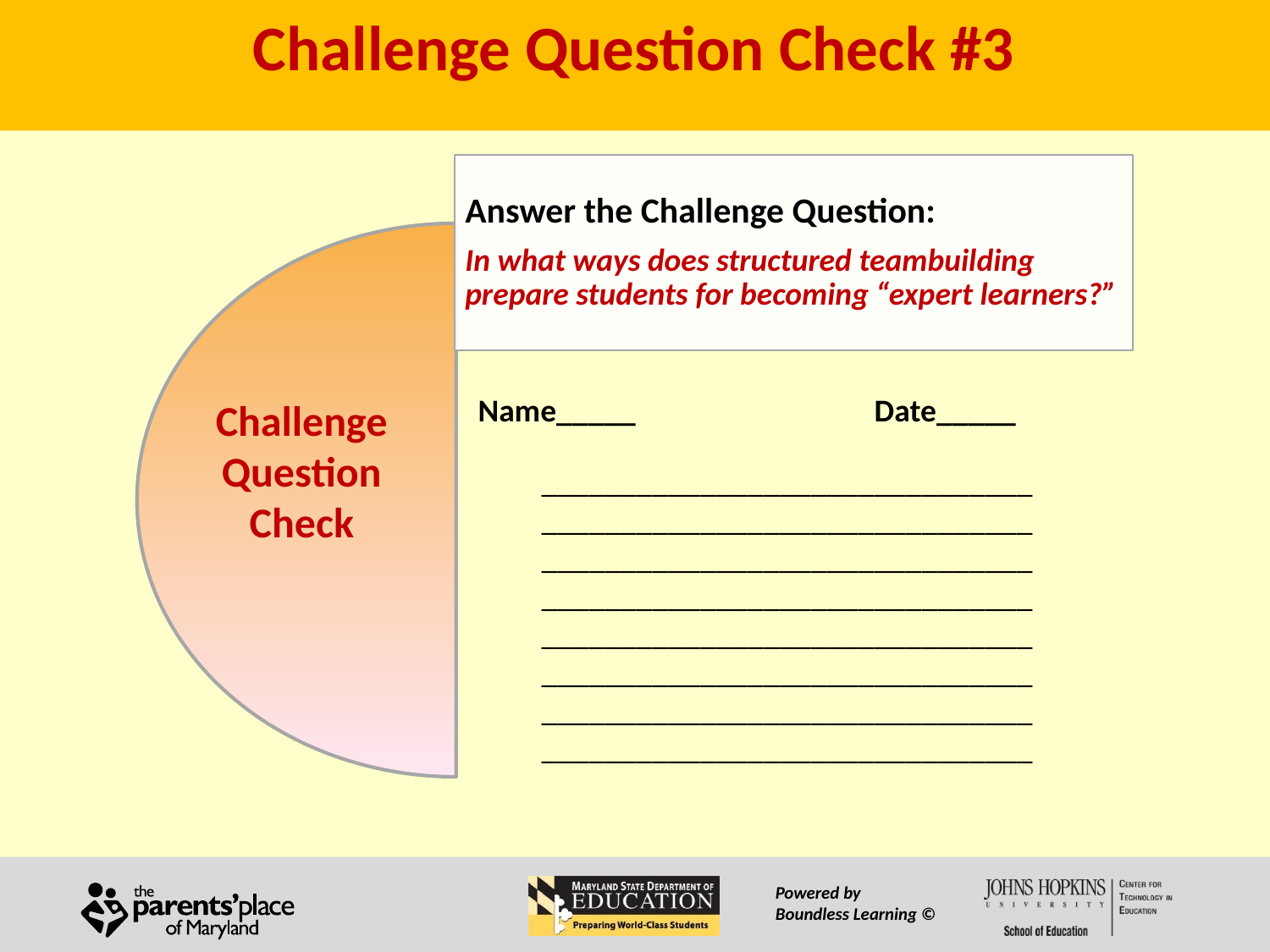

# Challenge Question Check #3
Answer the Challenge Question:
In what ways does structured teambuilding prepare students for becoming “expert learners?”
Challenge Question Check
Name_____
Date_____
________________________________________________________________________________________________________________________________________________________________________________________________________________________________________________________
Powered by
Boundless Learning ©